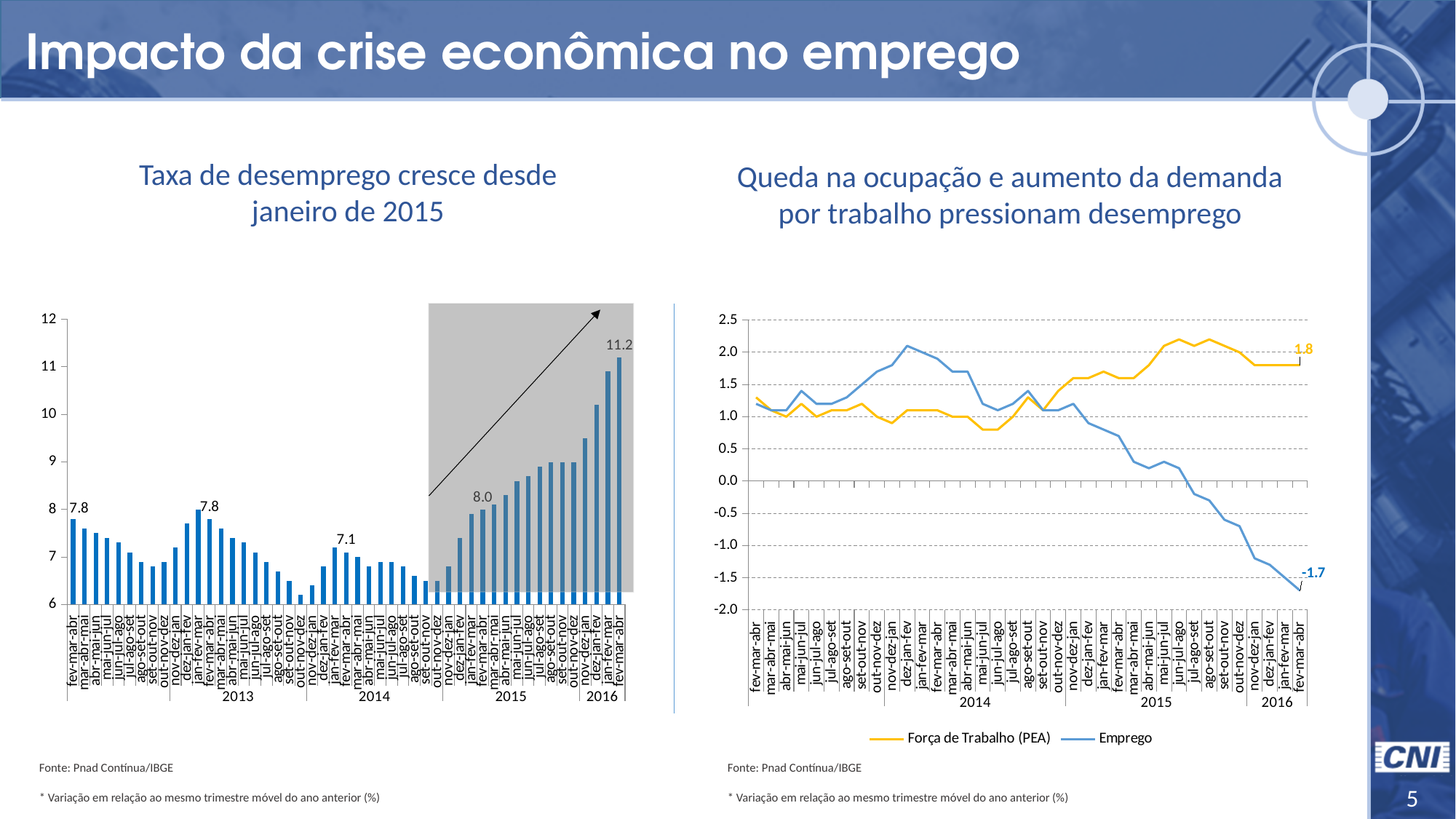

Impacto da crise econômica no emprego
Taxa de desemprego cresce desde janeiro de 2015

Queda na ocupação e aumento da demanda por trabalho pressionam desemprego

### Chart

| Category |  |
|---|---|
| fev-mar-abr | 7.8 |
| mar-abr-mai | 7.6 |
| abr-mai-jun | 7.5 |
| mai-jun-jul | 7.4 |
| jun-jul-ago | 7.3 |
| jul-ago-set | 7.1 |
| ago-set-out | 6.9 |
| set-out-nov | 6.8 |
| out-nov-dez | 6.9 |
| nov-dez-jan | 7.2 |
| dez-jan-fev | 7.7 |
| jan-fev-mar | 8.0 |
| fev-mar-abr | 7.8 |
| mar-abr-mai | 7.6 |
| abr-mai-jun | 7.4 |
| mai-jun-jul | 7.3 |
| jun-jul-ago | 7.1 |
| jul-ago-set | 6.9 |
| ago-set-out | 6.7 |
| set-out-nov | 6.5 |
| out-nov-dez | 6.2 |
| nov-dez-jan | 6.4 |
| dez-jan-fev | 6.8 |
| jan-fev-mar | 7.2 |
| fev-mar-abr | 7.1 |
| mar-abr-mai | 7.0 |
| abr-mai-jun | 6.8 |
| mai-jun-jul | 6.9 |
| jun-jul-ago | 6.9 |
| jul-ago-set | 6.8 |
| ago-set-out | 6.6 |
| set-out-nov | 6.5 |
| out-nov-dez | 6.5 |
| nov-dez-jan | 6.8 |
| dez-jan-fev | 7.4 |
| jan-fev-mar | 7.9 |
| fev-mar-abr | 8.0 |
| mar-abr-mai | 8.1 |
| abr-mai-jun | 8.3 |
| mai-jun-jul | 8.6 |
| jun-jul-ago | 8.7 |
| jul-ago-set | 8.9 |
| ago-set-out | 9.0 |
| set-out-nov | 9.0 |
| out-nov-dez | 9.0 |
| nov-dez-jan | 9.5 |
| dez-jan-fev | 10.2 |
| jan-fev-mar | 10.9 |
| fev-mar-abr | 11.2 |

[unsupported chart]

Fonte: Pnad Contínua/IBGE
* Variação em relação ao mesmo trimestre móvel do ano anterior (%)
Fonte: Pnad Contínua/IBGE
* Variação em relação ao mesmo trimestre móvel do ano anterior (%)
5